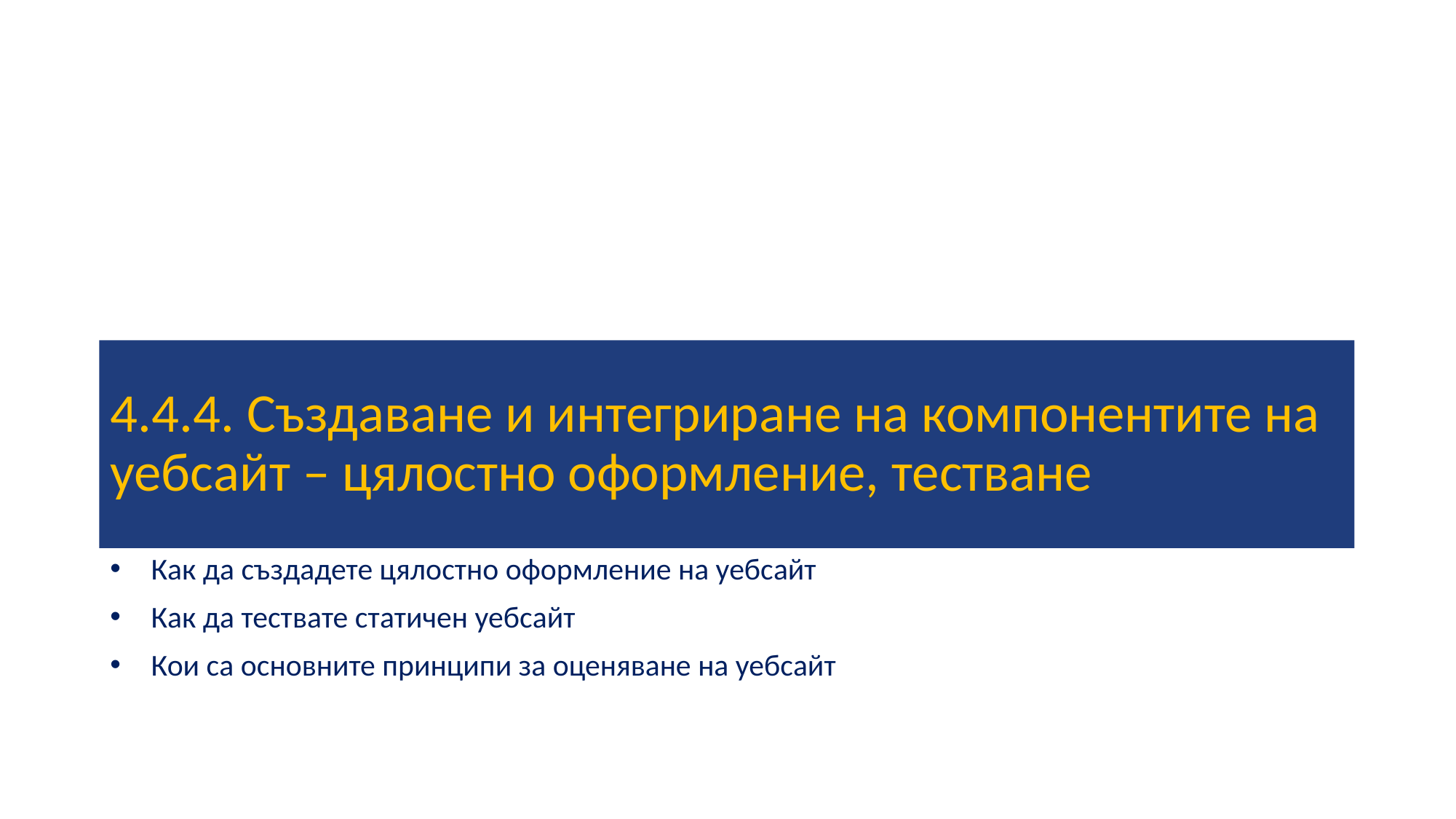

# 4.4.4. Създаване и интегриране на компонентите на уебсайт – цялостно оформление, тестване
Как да създадете цялостно оформление на уебсайт
Как да тествате статичен уебсайт
Кои са основните принципи за оценяване на уебсайт